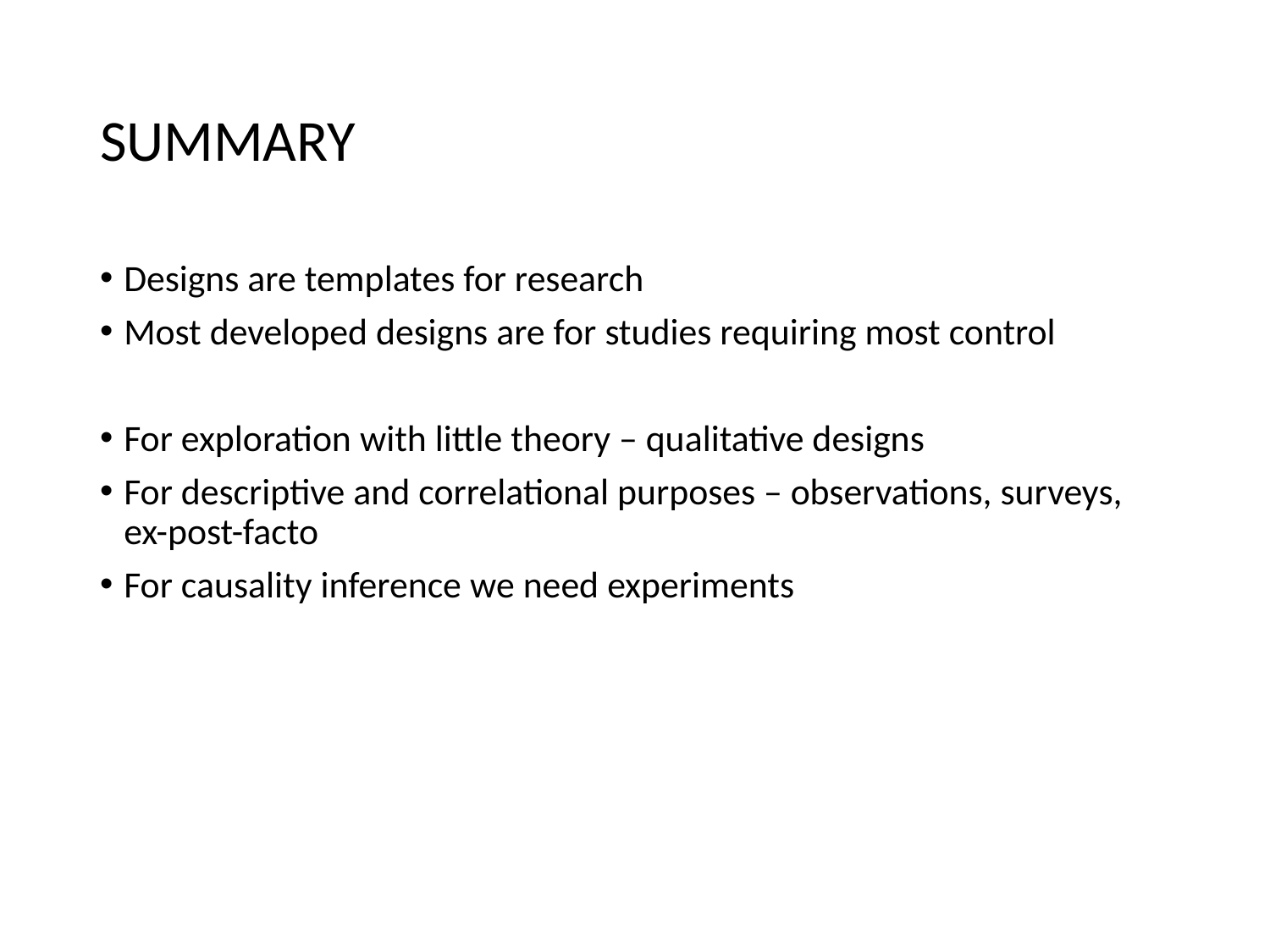

# SUMMARY
Designs are templates for research
Most developed designs are for studies requiring most control

For exploration with little theory – qualitative designs
For descriptive and correlational purposes – observations, surveys, ex-post-facto
For causality inference we need experiments